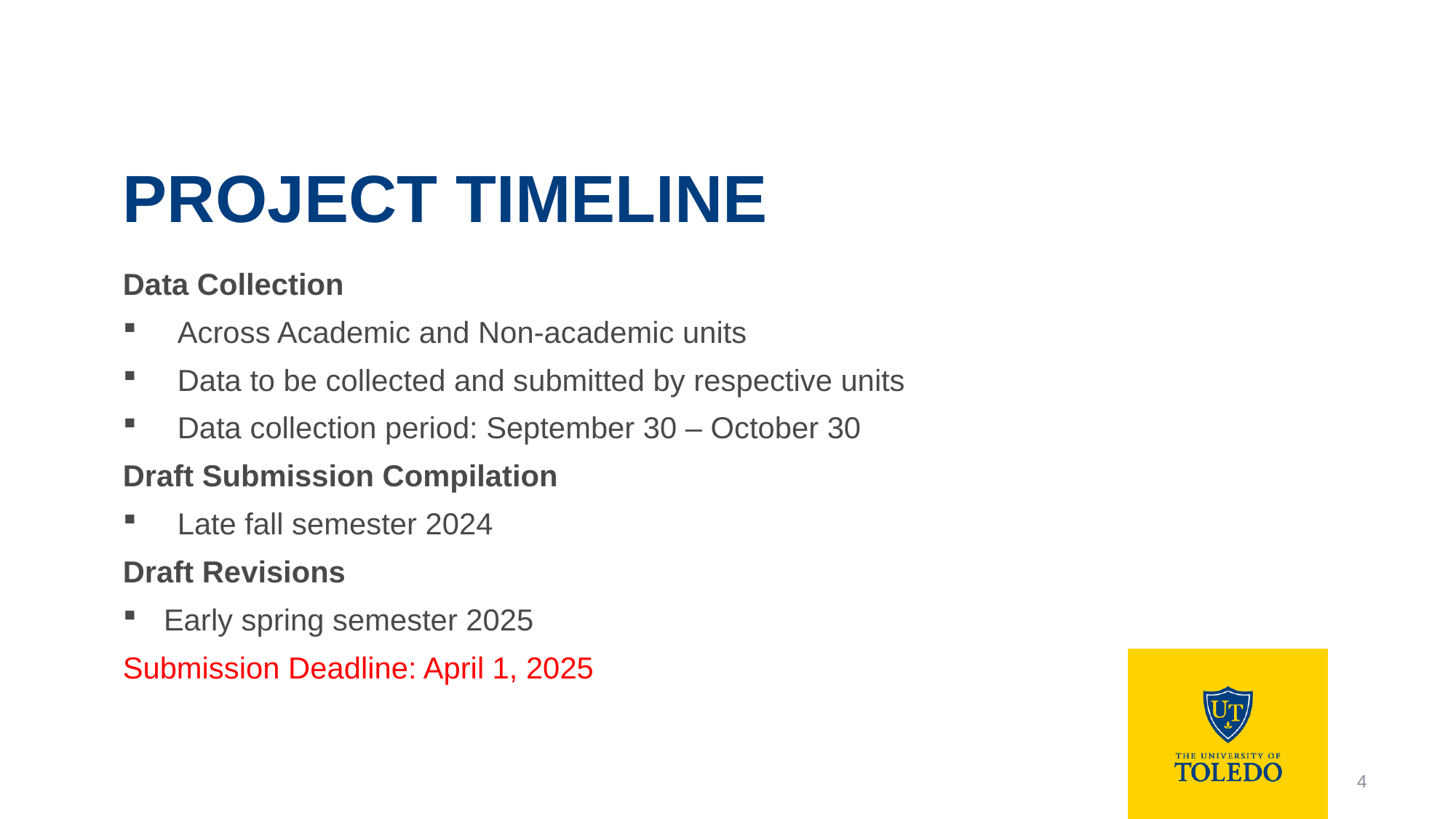

# Project Timeline
Data Collection
Across Academic and Non-academic units
Data to be collected and submitted by respective units
Data collection period: September 30 – October 30
Draft Submission Compilation
Late fall semester 2024
Draft Revisions
Early spring semester 2025
Submission Deadline: April 1, 2025

4